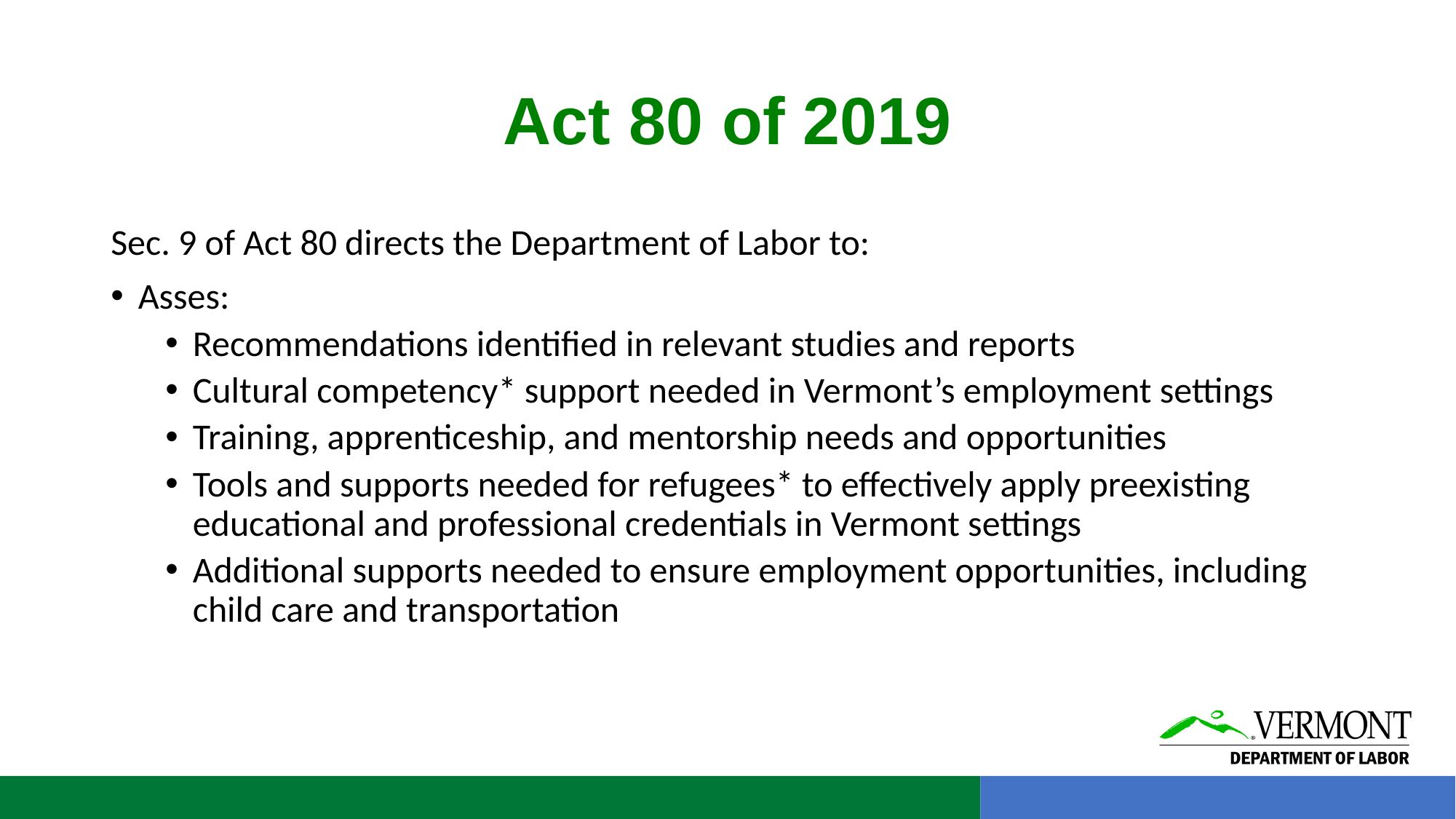

# Act 80 of 2019
Sec. 9 of Act 80 directs the Department of Labor to:
Asses:
Recommendations identified in relevant studies and reports
Cultural competency* support needed in Vermont’s employment settings
Training, apprenticeship, and mentorship needs and opportunities
Tools and supports needed for refugees* to effectively apply preexisting educational and professional credentials in Vermont settings
Additional supports needed to ensure employment opportunities, including child care and transportation